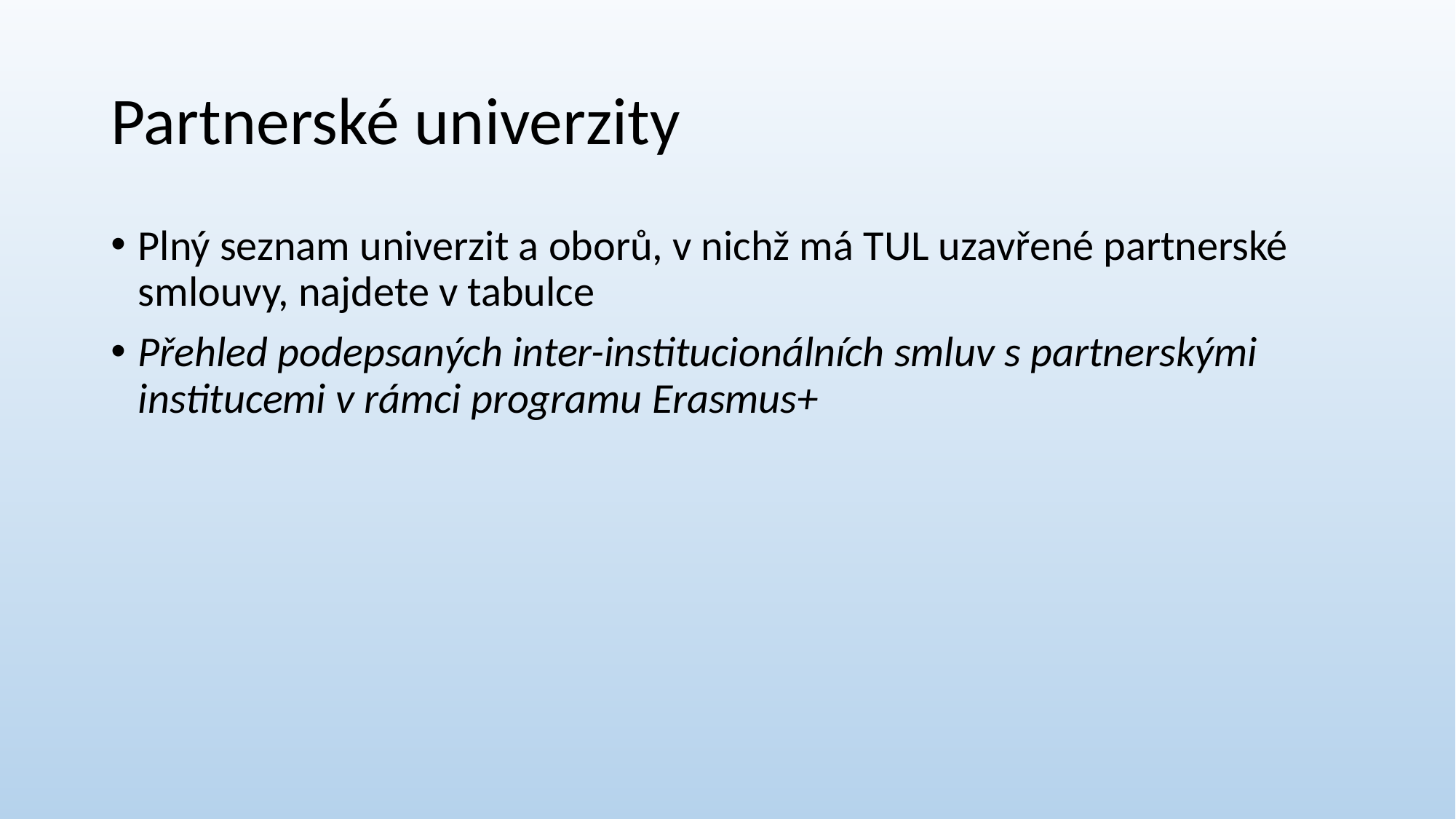

# Partnerské univerzity
Plný seznam univerzit a oborů, v nichž má TUL uzavřené partnerské smlouvy, najdete v tabulce
Přehled podepsaných inter-institucionálních smluv s partnerskými institucemi v rámci programu Erasmus+